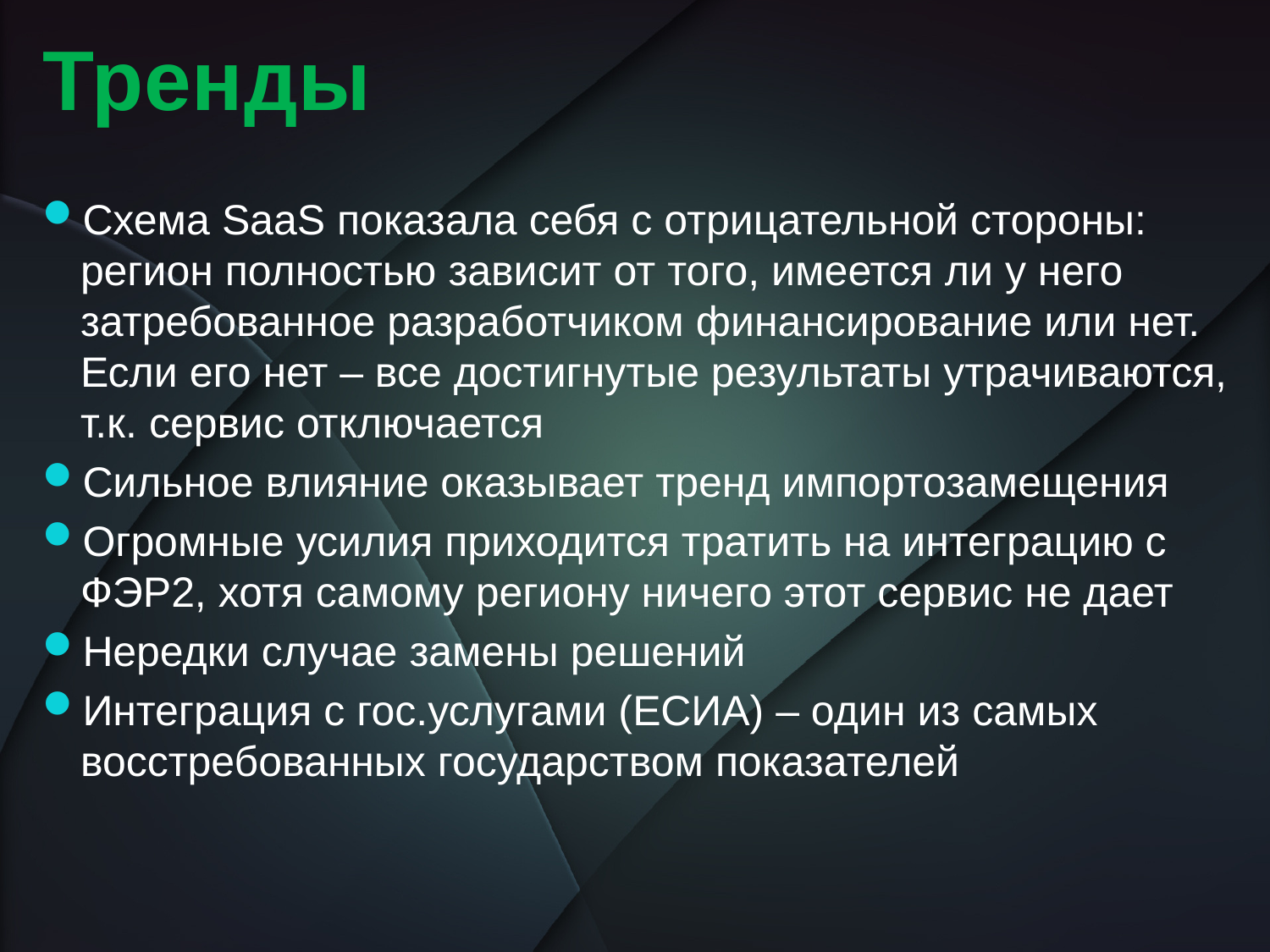

# Тренды
Схема SaaS показала себя с отрицательной стороны: регион полностью зависит от того, имеется ли у него затребованное разработчиком финансирование или нет. Если его нет – все достигнутые результаты утрачиваются, т.к. сервис отключается
Сильное влияние оказывает тренд импортозамещения
Огромные усилия приходится тратить на интеграцию с ФЭР2, хотя самому региону ничего этот сервис не дает
Нередки случае замены решений
Интеграция с гос.услугами (ЕСИА) – один из самых восстребованных государством показателей